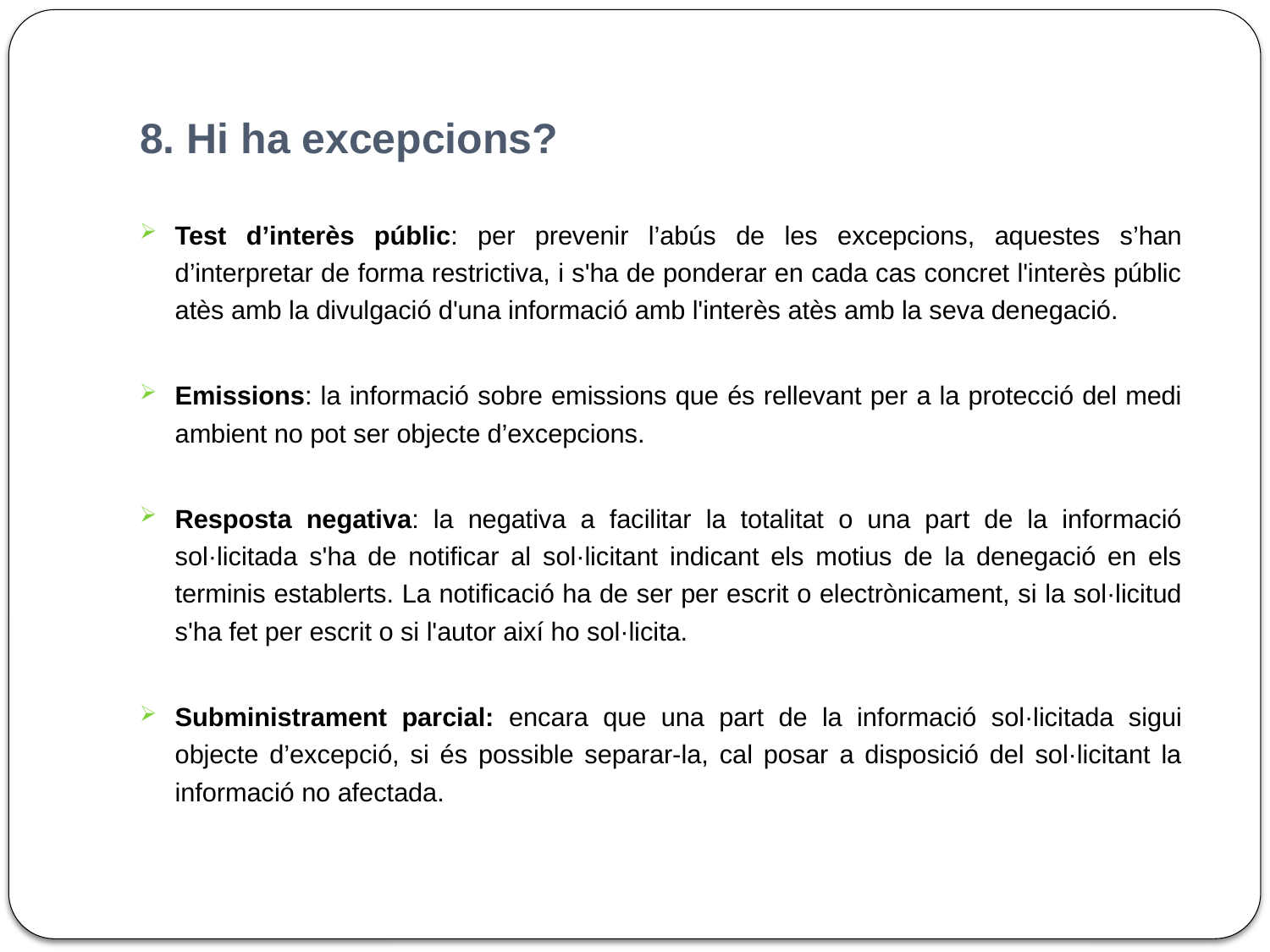

# 8. Hi ha excepcions?
Test d’interès públic: per prevenir l’abús de les excepcions, aquestes s’han d’interpretar de forma restrictiva, i s'ha de ponderar en cada cas concret l'interès públic atès amb la divulgació d'una informació amb l'interès atès amb la seva denegació.

Emissions: la informació sobre emissions que és rellevant per a la protecció del medi ambient no pot ser objecte d’excepcions.

Resposta negativa: la negativa a facilitar la totalitat o una part de la informació sol·licitada s'ha de notificar al sol·licitant indicant els motius de la denegació en els terminis establerts. La notificació ha de ser per escrit o electrònicament, si la sol·licitud s'ha fet per escrit o si l'autor així ho sol·licita.

Subministrament parcial: encara que una part de la informació sol·licitada sigui objecte d’excepció, si és possible separar-la, cal posar a disposició del sol·licitant la informació no afectada.